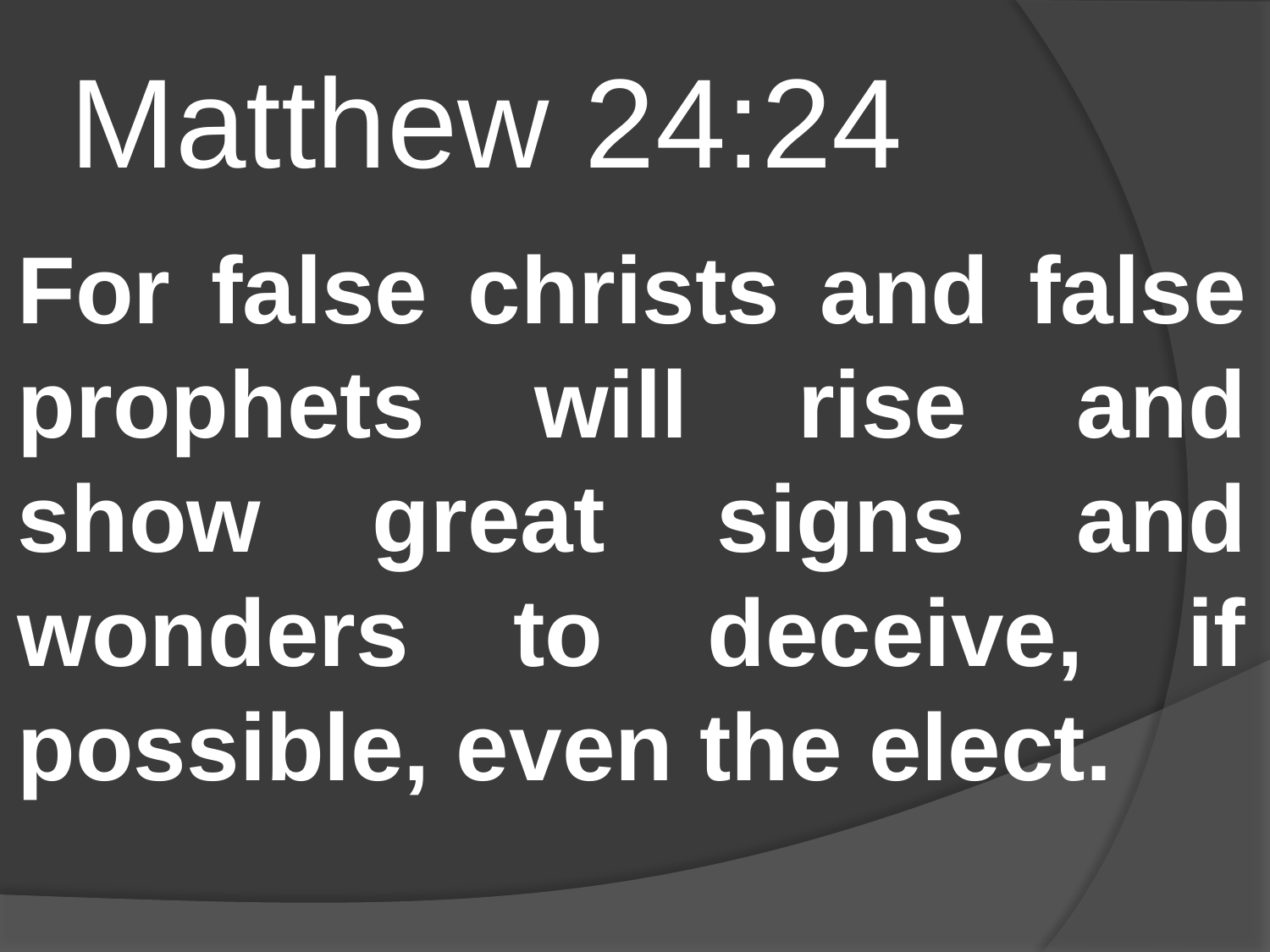

# Matthew 24:24
For false christs and false prophets will rise and show great signs and wonders to deceive, if possible, even the elect.